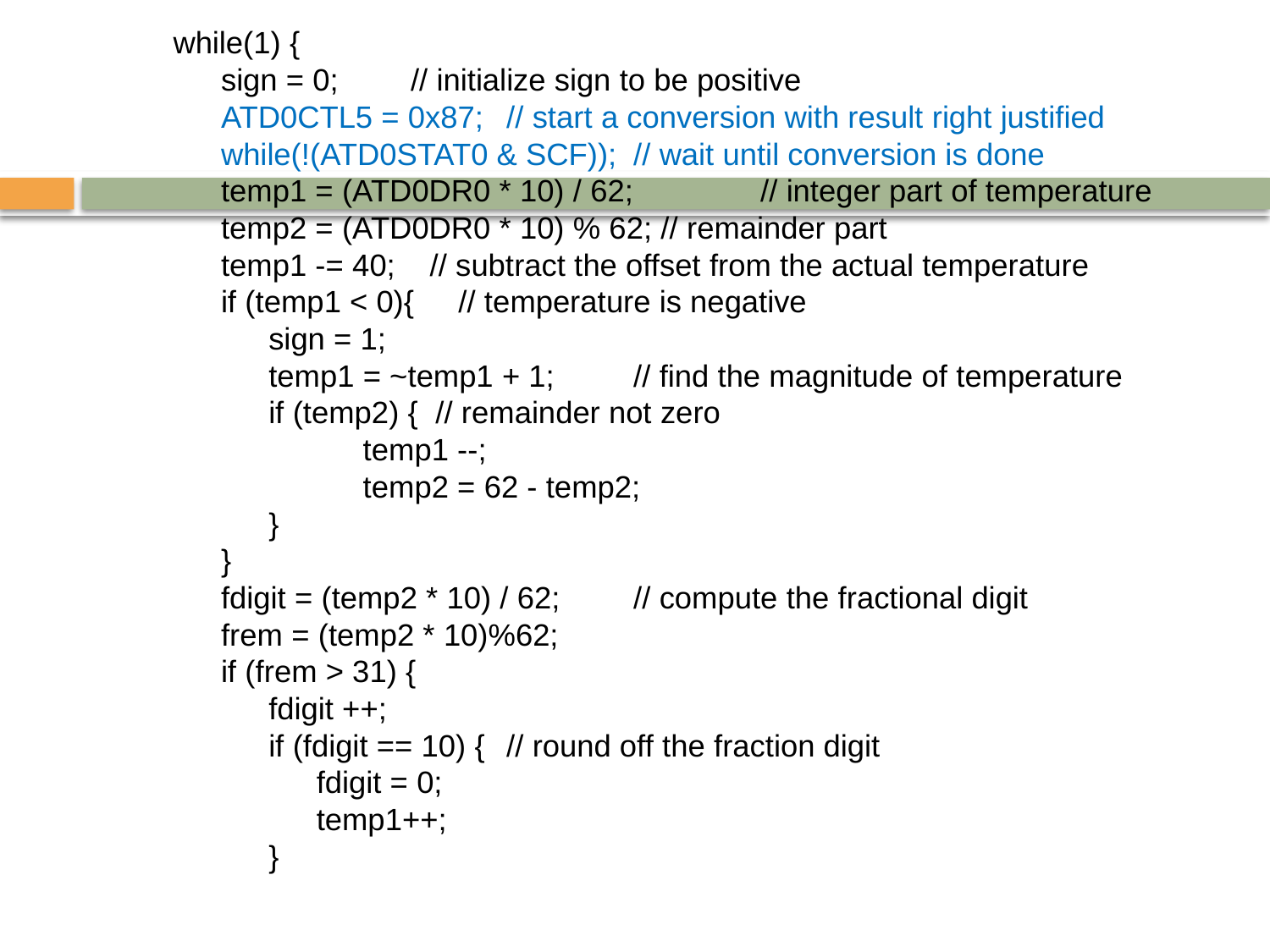

while(1) {
        	sign = 0;      	// initialize sign to be positive
        	ATD0CTL5 = 0x87; 	// start a conversion with result right justified
        	while(!(ATD0STAT0 & SCF)); 	// wait until conversion is done
        	temp1 = (ATD0DR0 * 10) / 62; 	// integer part of temperature
        	temp2 = (ATD0DR0 * 10) % 62; // remainder part
        	temp1 -= 40;    // subtract the offset from the actual temperature
        	if (temp1 < 0){	// temperature is negative
           		sign = 1;
           		temp1 = ~temp1 + 1; 		// find the magnitude of temperature
           		if (temp2) {  // remainder not zero
              			temp1 --;
              			temp2 = 62 - temp2;
           		}
        	}
       	fdigit = (temp2 * 10) / 62; 		// compute the fractional digit
        	frem = (temp2 * 10)%62;
        	if (frem > 31) {
           		fdigit ++;
           		if (fdigit == 10) { 	// round off the fraction digit
             		fdigit = 0;
				temp1++;
			}